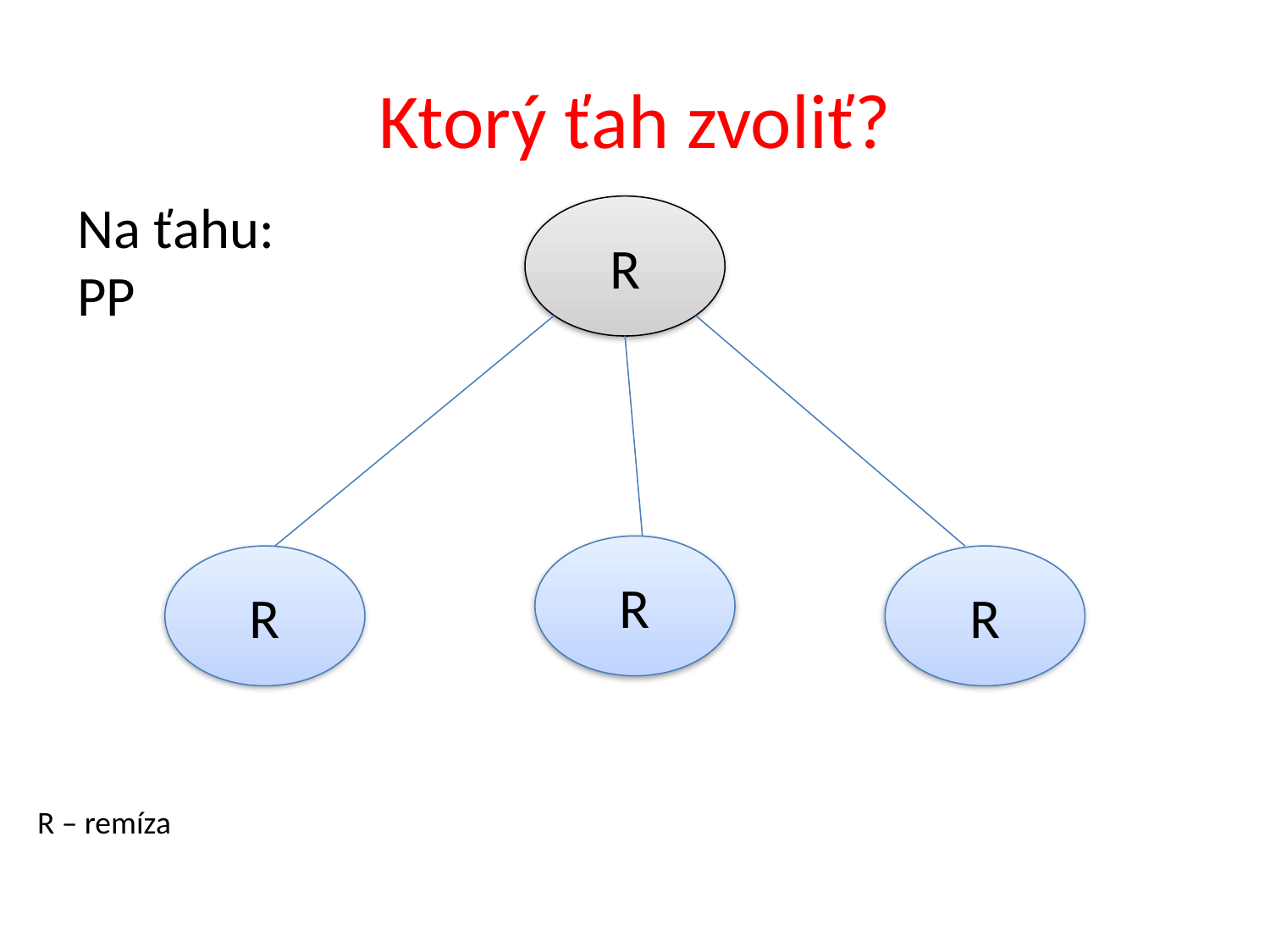

# Ktorý ťah zvoliť?
Na ťahu: PP
R
R
R
R
R – remíza